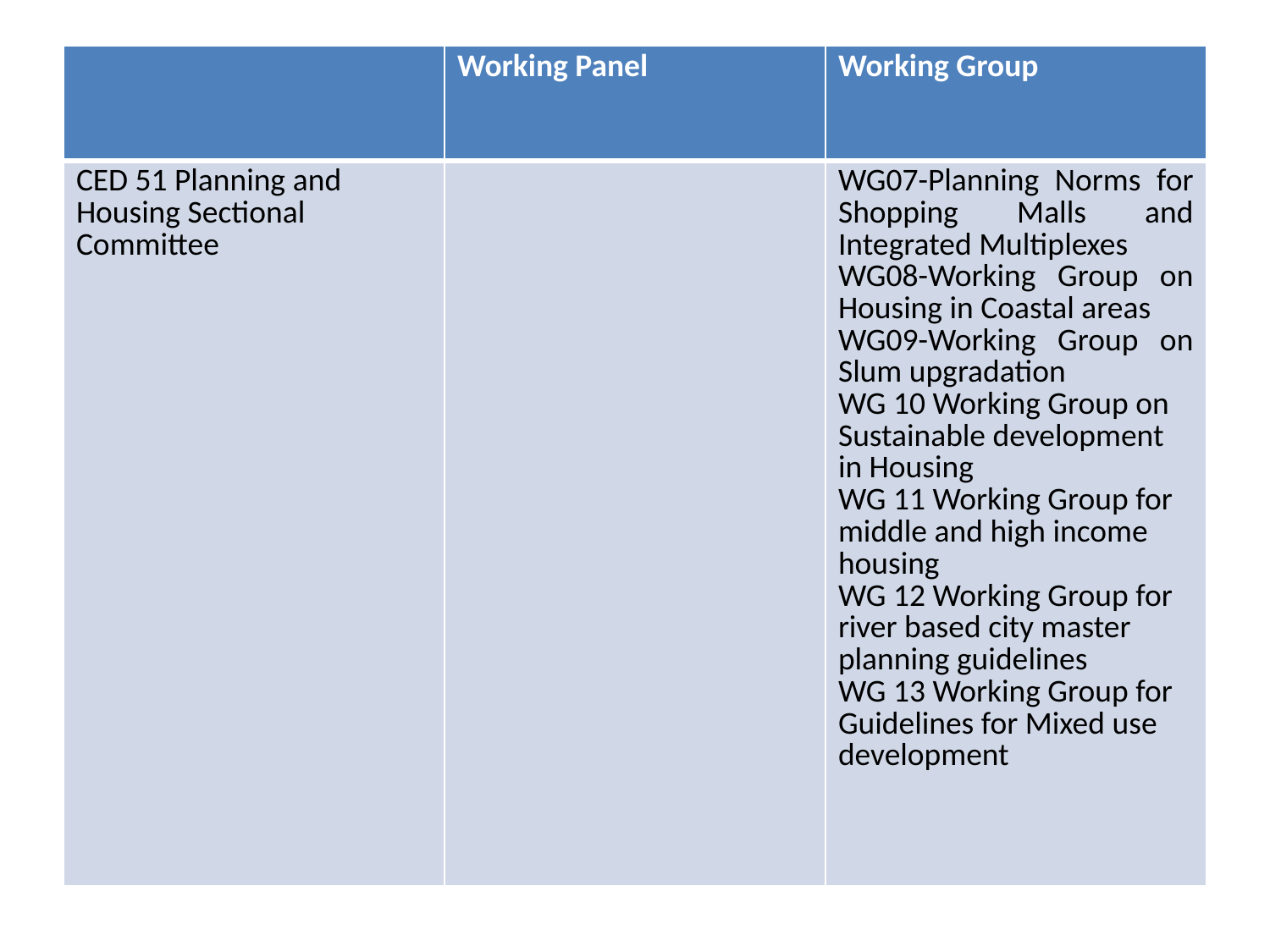

|  | Working Panel | Working Group |
| --- | --- | --- |
| CED 51 Planning and Housing Sectional Committee |  | WG07-Planning Norms for Shopping Malls and Integrated Multiplexes WG08-Working Group on Housing in Coastal areas WG09-Working Group on Slum upgradation WG 10 Working Group on Sustainable development in Housing WG 11 Working Group for middle and high income housing WG 12 Working Group for river based city master planning guidelines WG 13 Working Group for Guidelines for Mixed use development |